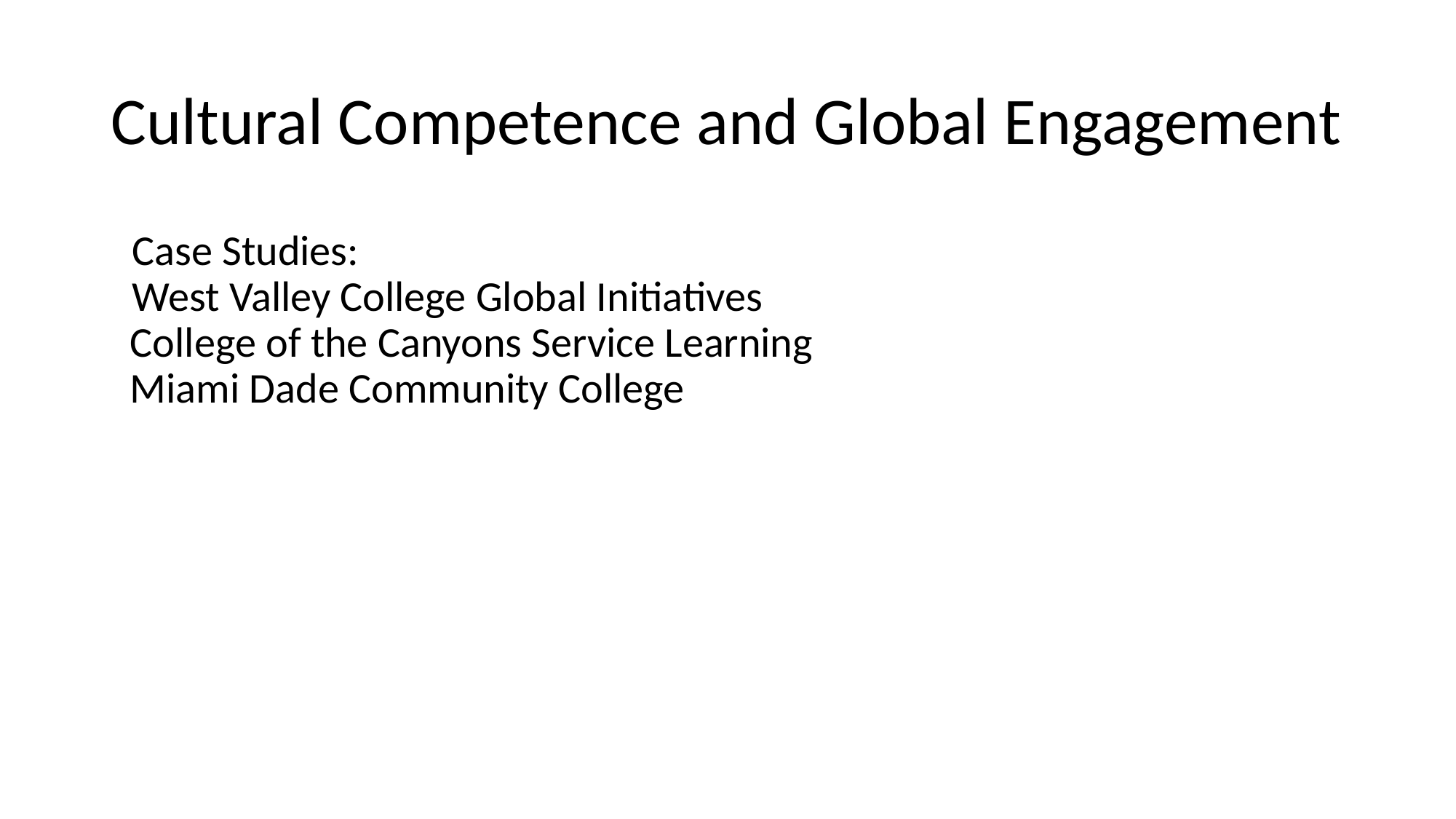

# Cultural Competence and Global Engagement
Case Studies:
West Valley College Global Initiatives
  College of the Canyons Service Learning
  Miami Dade Community College